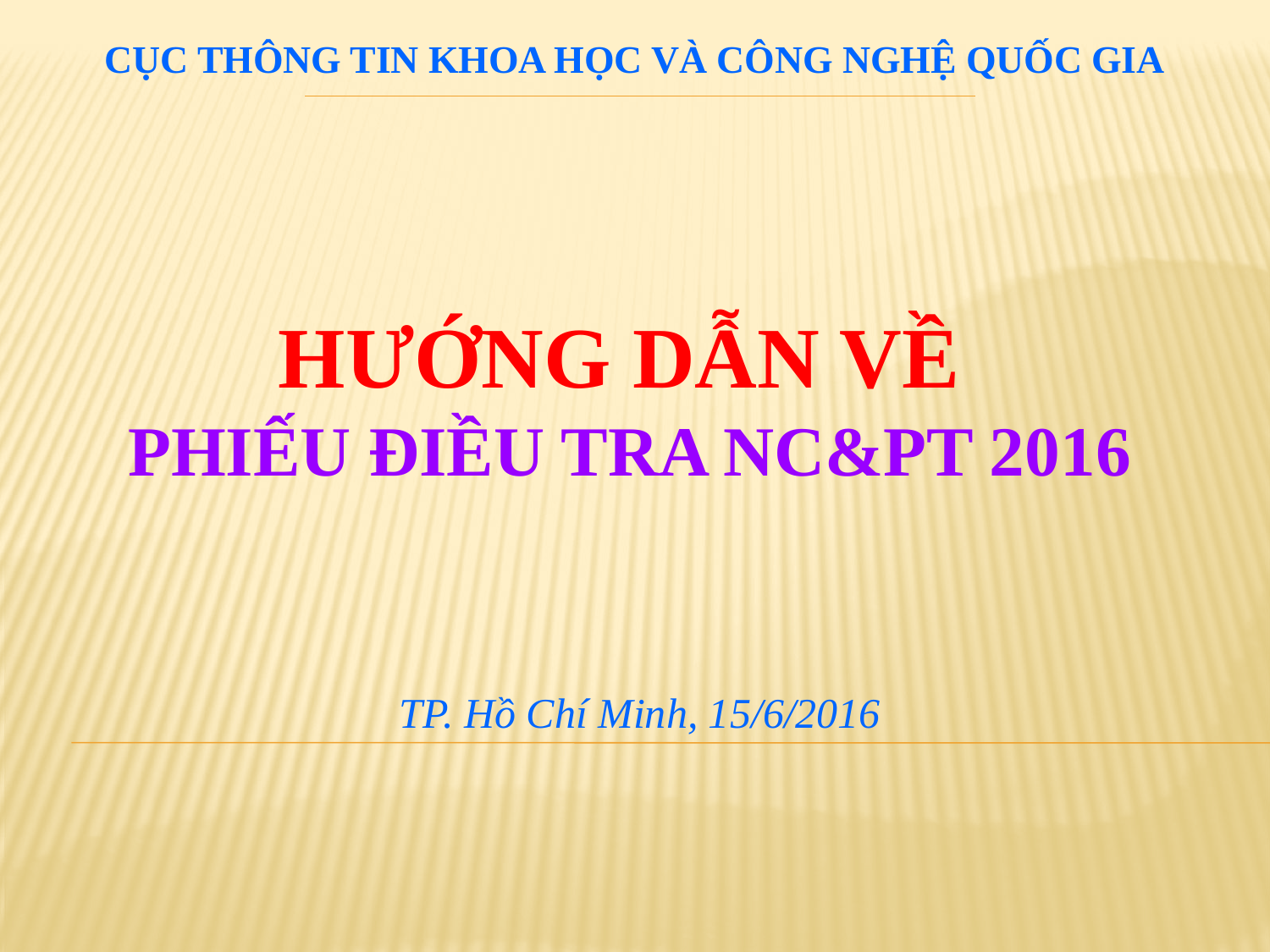

CỤC THÔNG TIN KHOA HỌC VÀ CÔNG NGHỆ QUỐC GIA
# HƯỚNG DẪN VỀ PHIẾU ĐIỀU TRA NC&PT 2016
TP. Hồ Chí Minh, 15/6/2016